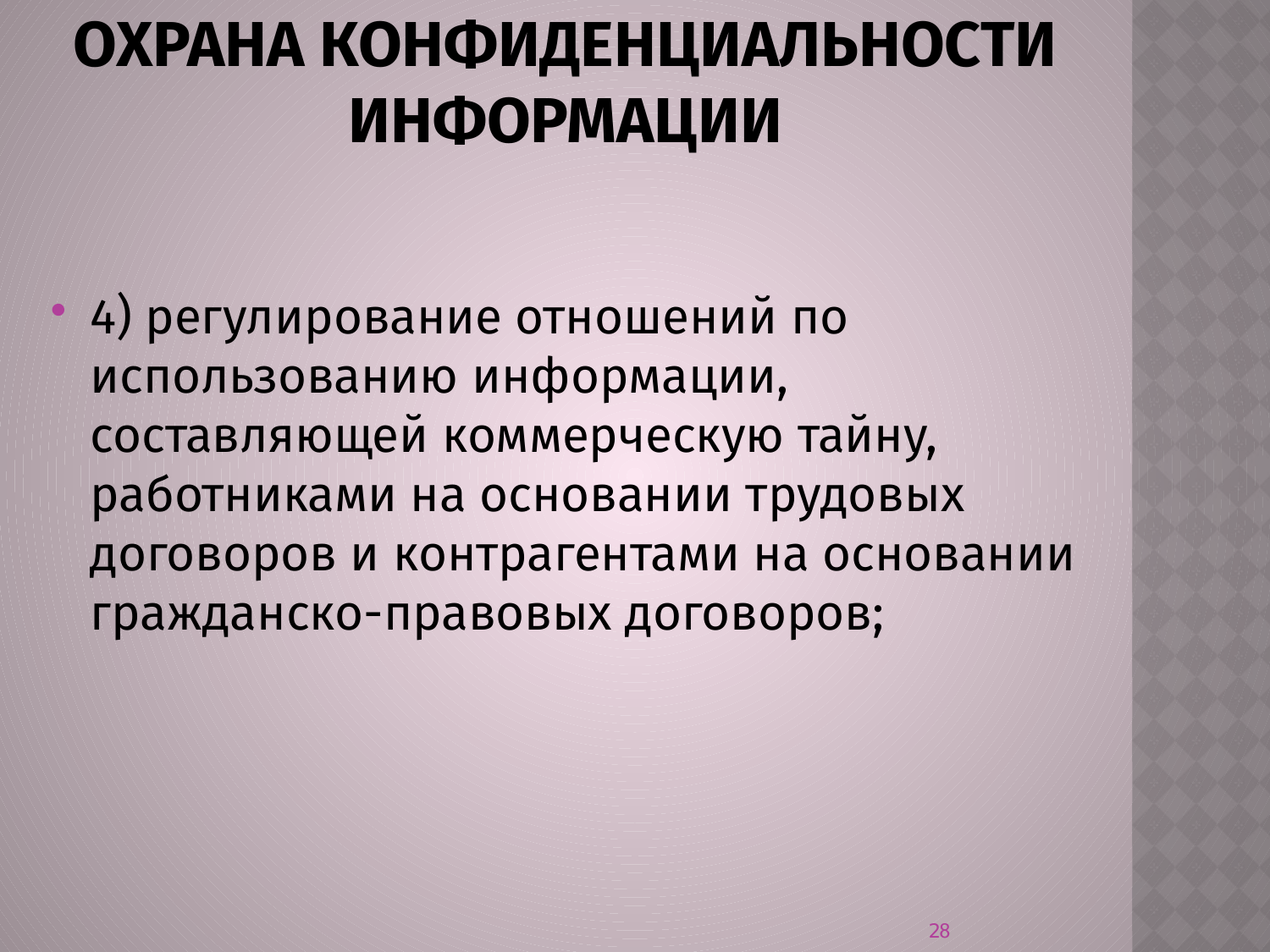

# Охрана конфиденциальности информации

4) регулирование отношений по использованию информации, составляющей коммерческую тайну, работниками на основании трудовых договоров и контрагентами на основании гражданско-правовых договоров;

28